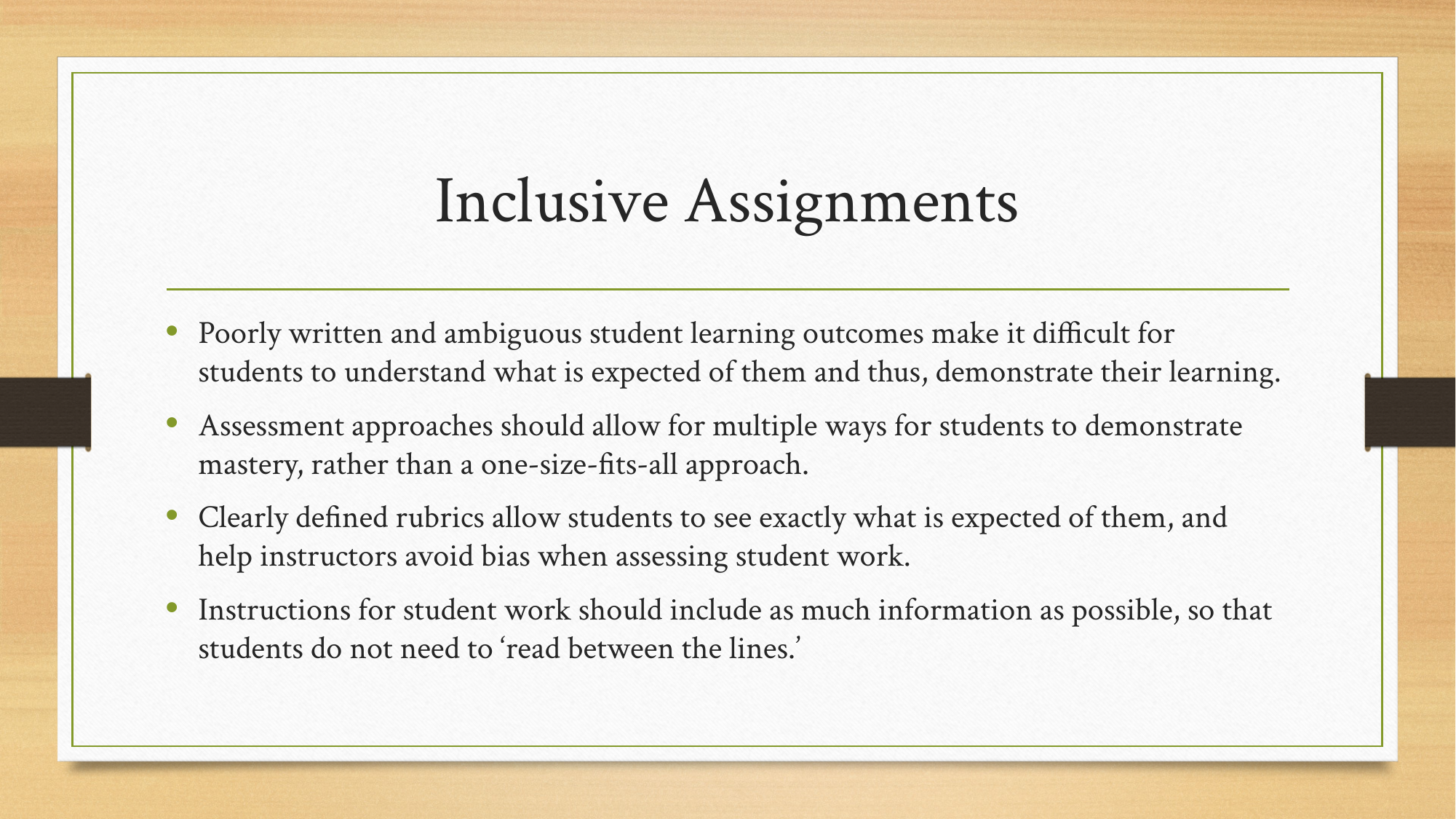

# Inclusive Assignments
Poorly written and ambiguous student learning outcomes make it difficult for students to understand what is expected of them and thus, demonstrate their learning.
Assessment approaches should allow for multiple ways for students to demonstrate mastery, rather than a one-size-fits-all approach.
Clearly defined rubrics allow students to see exactly what is expected of them, and help instructors avoid bias when assessing student work.
Instructions for student work should include as much information as possible, so that students do not need to ‘read between the lines.’